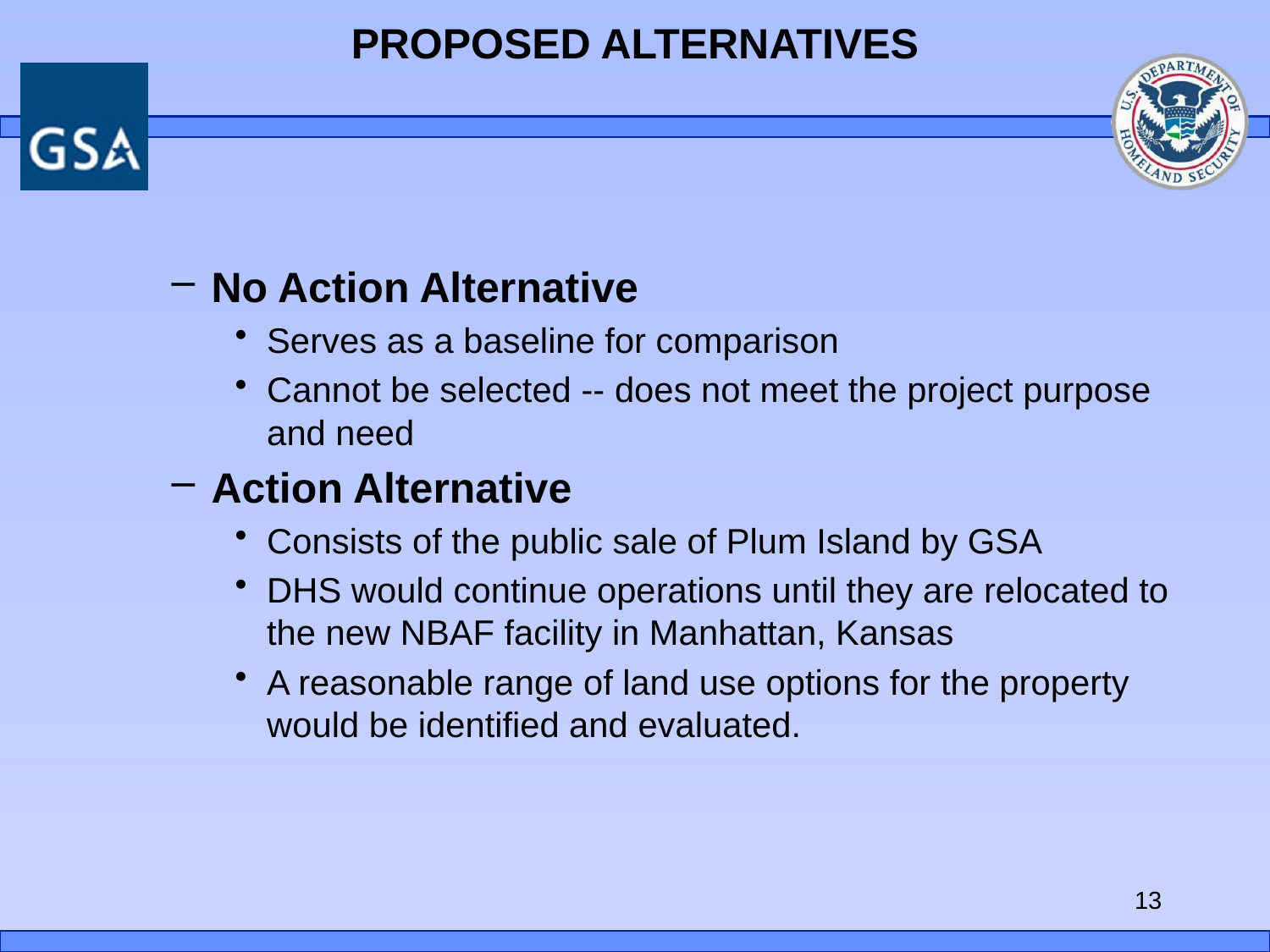

# PROPOSED ALTERNATIVES
No Action Alternative
Serves as a baseline for comparison
Cannot be selected -- does not meet the project purpose and need
Action Alternative
Consists of the public sale of Plum Island by GSA
DHS would continue operations until they are relocated to the new NBAF facility in Manhattan, Kansas
A reasonable range of land use options for the property would be identified and evaluated.
13